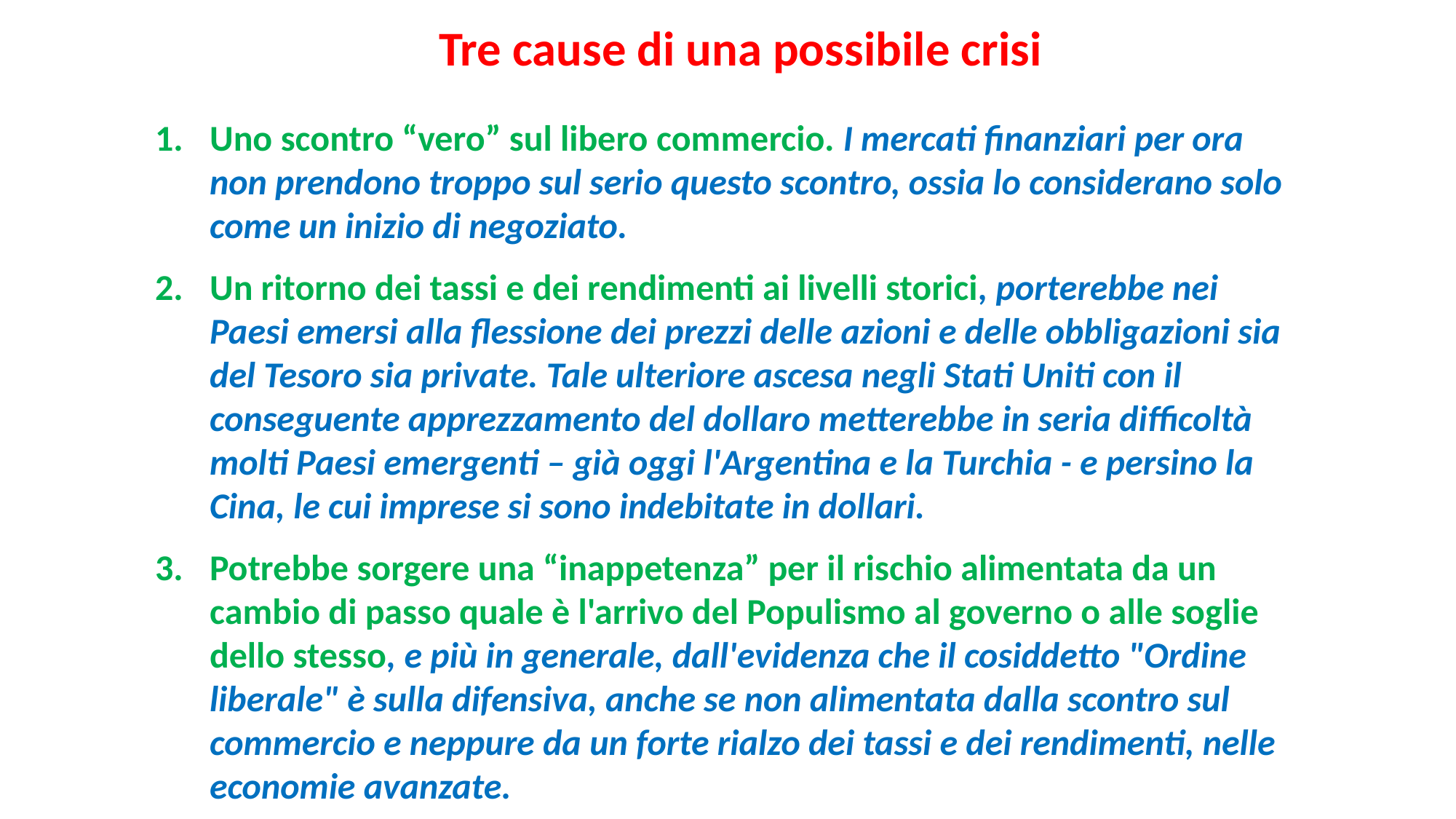

Tre cause di una possibile crisi
Uno scontro “vero” sul libero commercio. I mercati finanziari per ora non prendono troppo sul serio questo scontro, ossia lo considerano solo come un inizio di negoziato.
Un ritorno dei tassi e dei rendimenti ai livelli storici, porterebbe nei Paesi emersi alla flessione dei prezzi delle azioni e delle obbligazioni sia del Tesoro sia private. Tale ulteriore ascesa negli Stati Uniti con il conseguente apprezzamento del dollaro metterebbe in seria difficoltà molti Paesi emergenti – già oggi l'Argentina e la Turchia - e persino la Cina, le cui imprese si sono indebitate in dollari.
Potrebbe sorgere una “inappetenza” per il rischio alimentata da un cambio di passo quale è l'arrivo del Populismo al governo o alle soglie dello stesso, e più in generale, dall'evidenza che il cosiddetto "Ordine liberale" è sulla difensiva, anche se non alimentata dalla scontro sul commercio e neppure da un forte rialzo dei tassi e dei rendimenti, nelle economie avanzate.